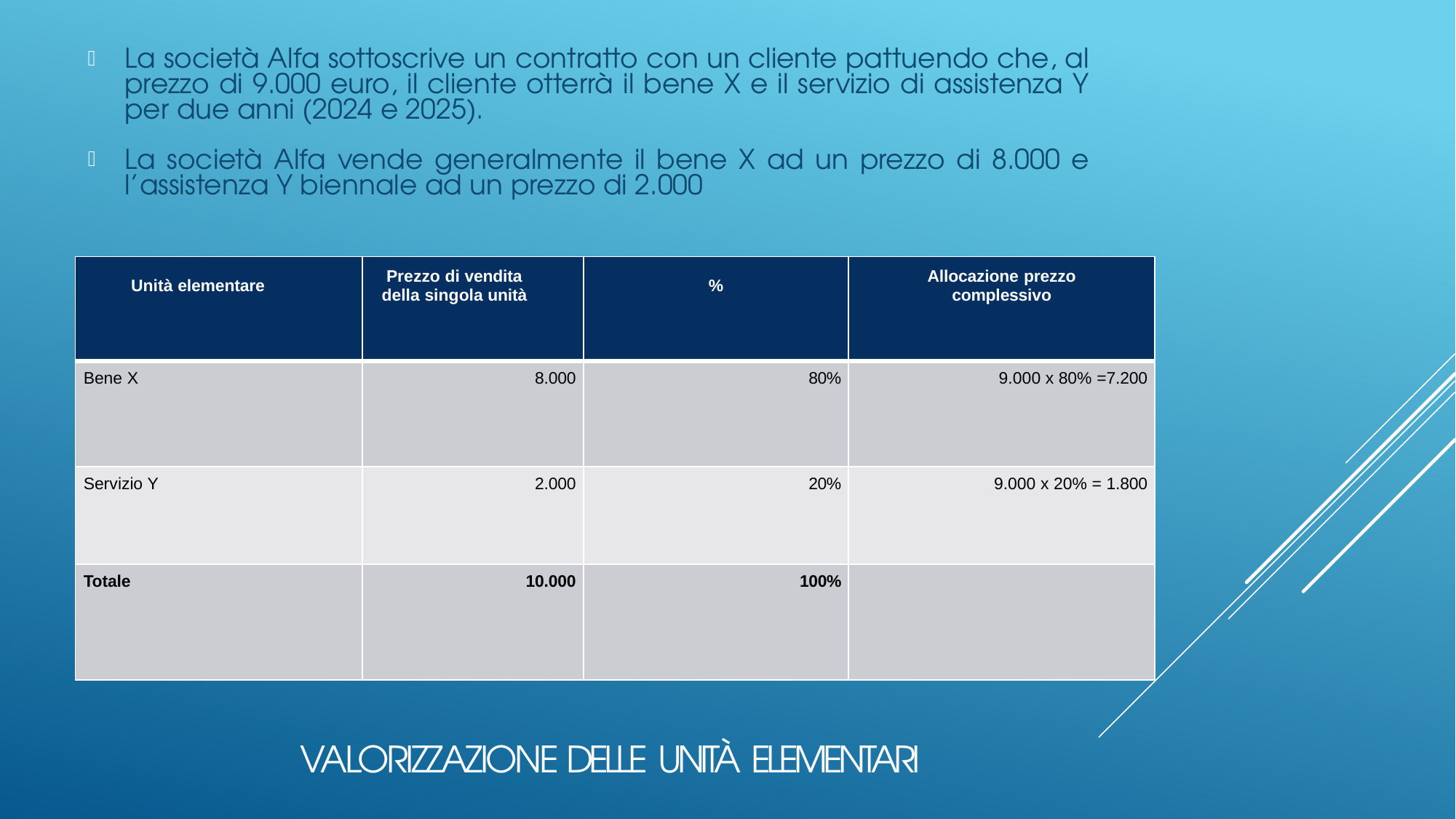

La società Alfa sottoscrive un contratto con un cliente pattuendo che, al prezzo di 9.000 euro, il cliente otterrà il bene X e il servizio di assistenza Y per due anni (2024 e 2025).
La società Alfa vende generalmente il bene X ad un prezzo di 8.000 e l’assistenza Y biennale ad un prezzo di 2.000
| Unità elementare | Prezzo di vendita della singola unità | % | Allocazione prezzo complessivo |
| --- | --- | --- | --- |
| Bene X | 8.000 | 80% | 9.000 x 80% =7.200 |
| Servizio Y | 2.000 | 20% | 9.000 x 20% = 1.800 |
| Totale | 10.000 | 100% |  |
# VALORIZZAZIONE DELLE UNITÀ ELEMENTARI